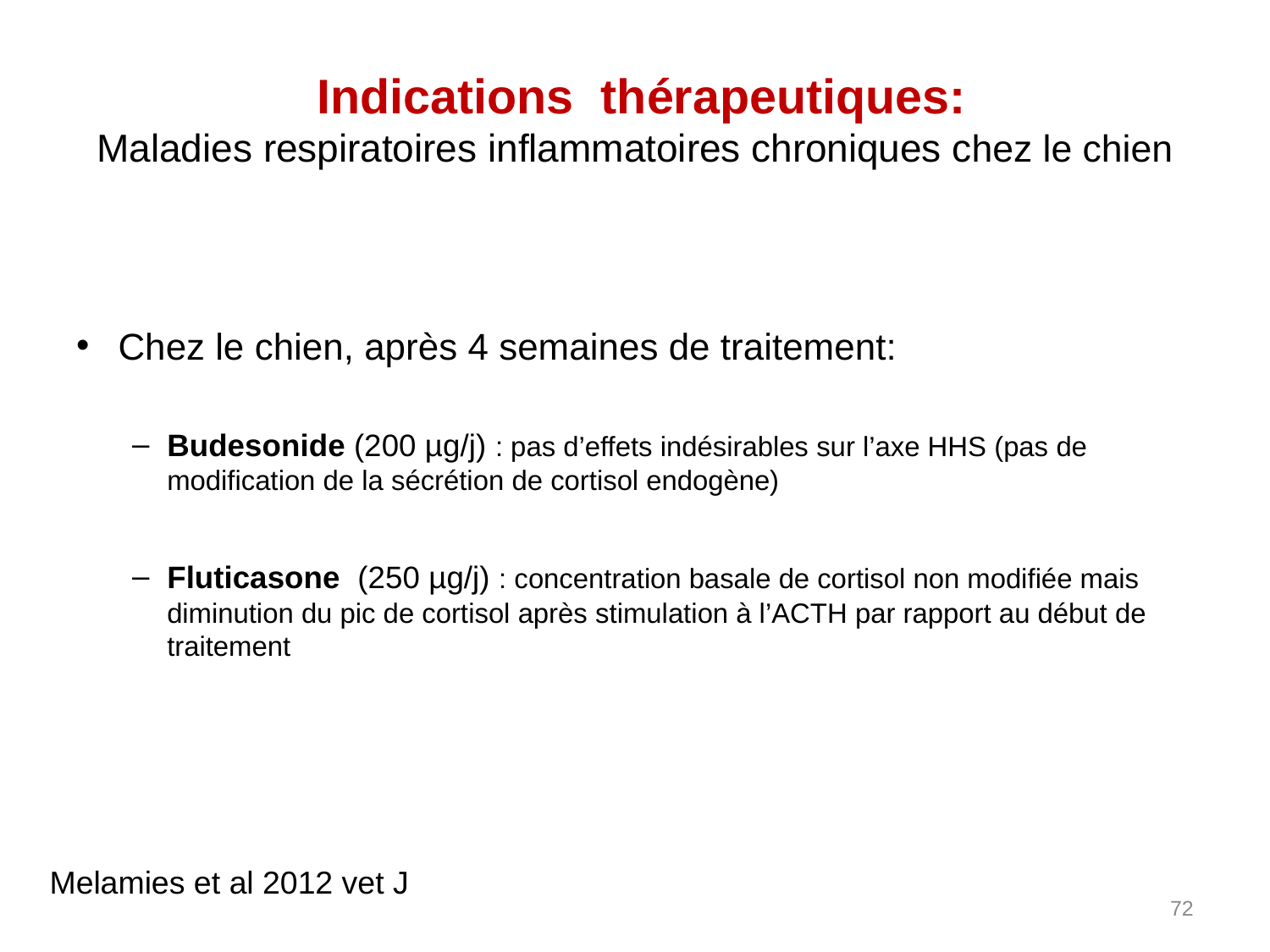

Indications  thérapeutiques:
Maladies respiratoires inflammatoires chroniques chez le chien
Chez le chien, après 4 semaines de traitement:

Budesonide (200 µg/j) : pas d’effets indésirables sur l’axe HHS (pas de modification de la sécrétion de cortisol endogène)

Fluticasone  (250 µg/j) : concentration basale de cortisol non modifiée mais diminution du pic de cortisol après stimulation à l’ACTH par rapport au début de traitement

Melamies et al 2012 vet J
72